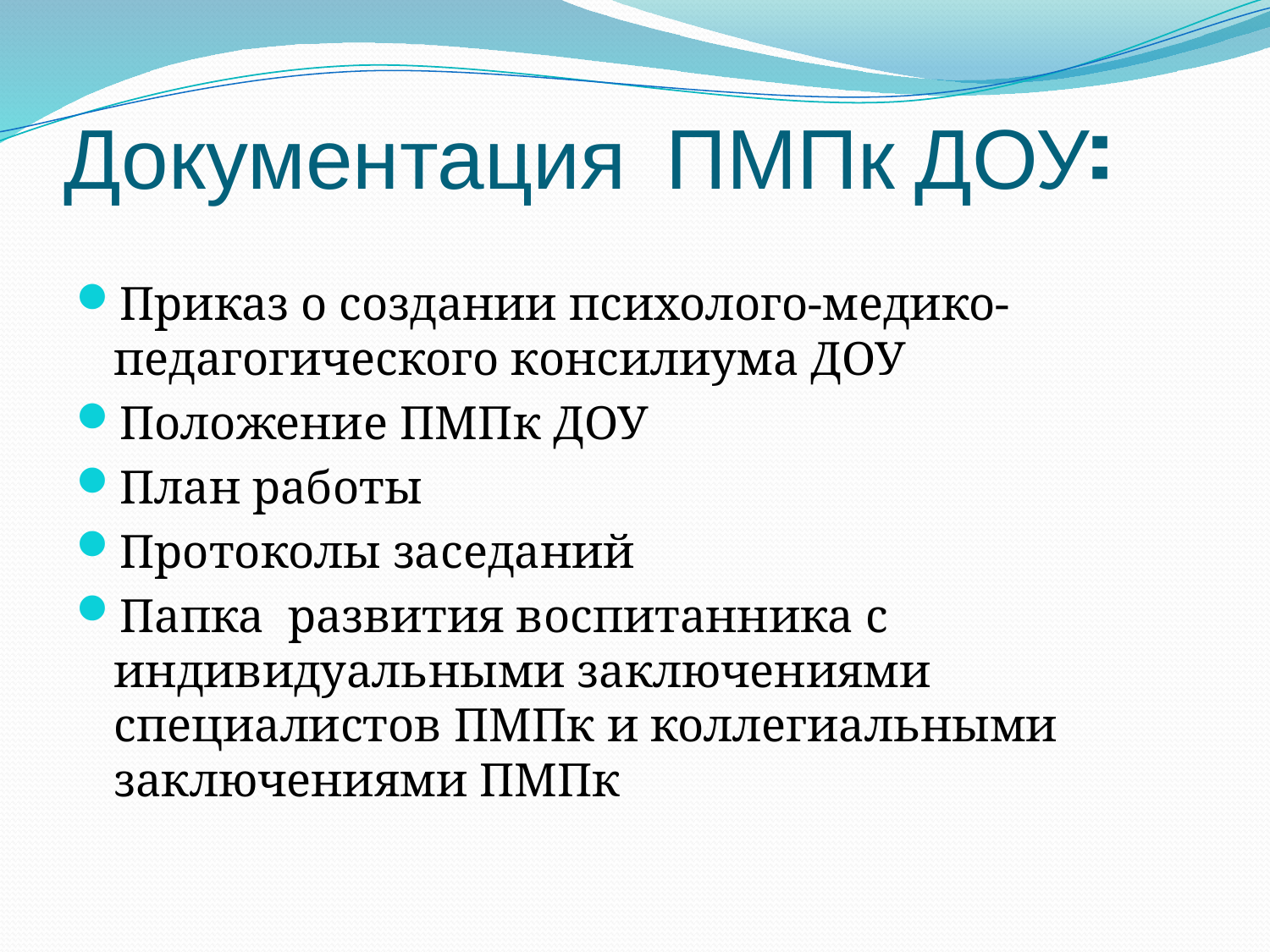

# Документация  ПМПк ДОУ:
Приказ о создании психолого-медико-педагогического консилиума ДОУ
Положение ПМПк ДОУ
План работы
Протоколы заседаний
Папка  развития воспитанника с индивидуальными заключениями специалистов ПМПк и коллегиальными заключениями ПМПк